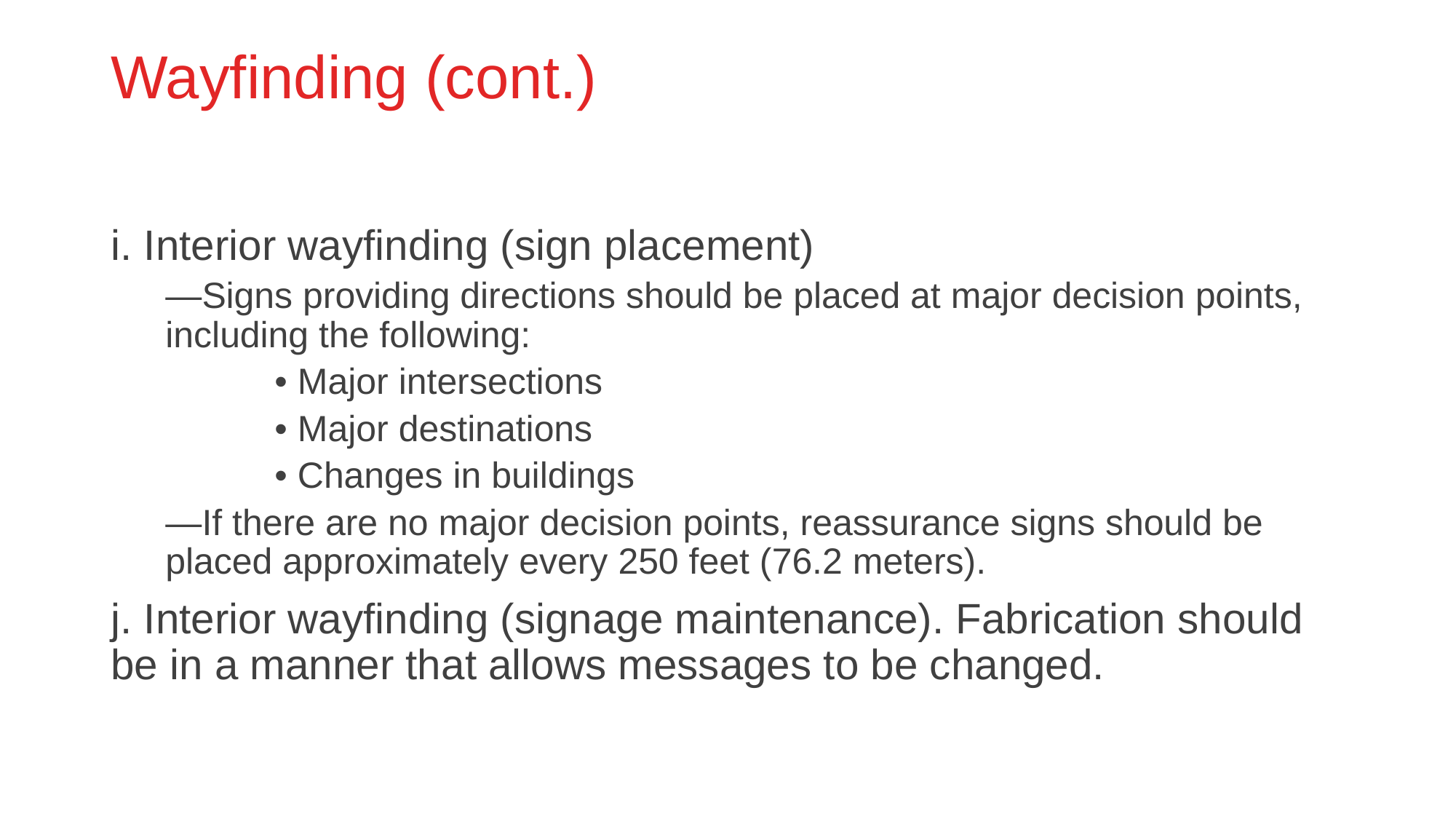

# Wayfinding (cont.)
i. Interior wayfinding (sign placement)
—Signs providing directions should be placed at major decision points, including the following:
	• Major intersections
	• Major destinations
	• Changes in buildings
—If there are no major decision points, reassurance signs should be placed approximately every 250 feet (76.2 meters).
j. Interior wayfinding (signage maintenance). Fabrication should be in a manner that allows messages to be changed.